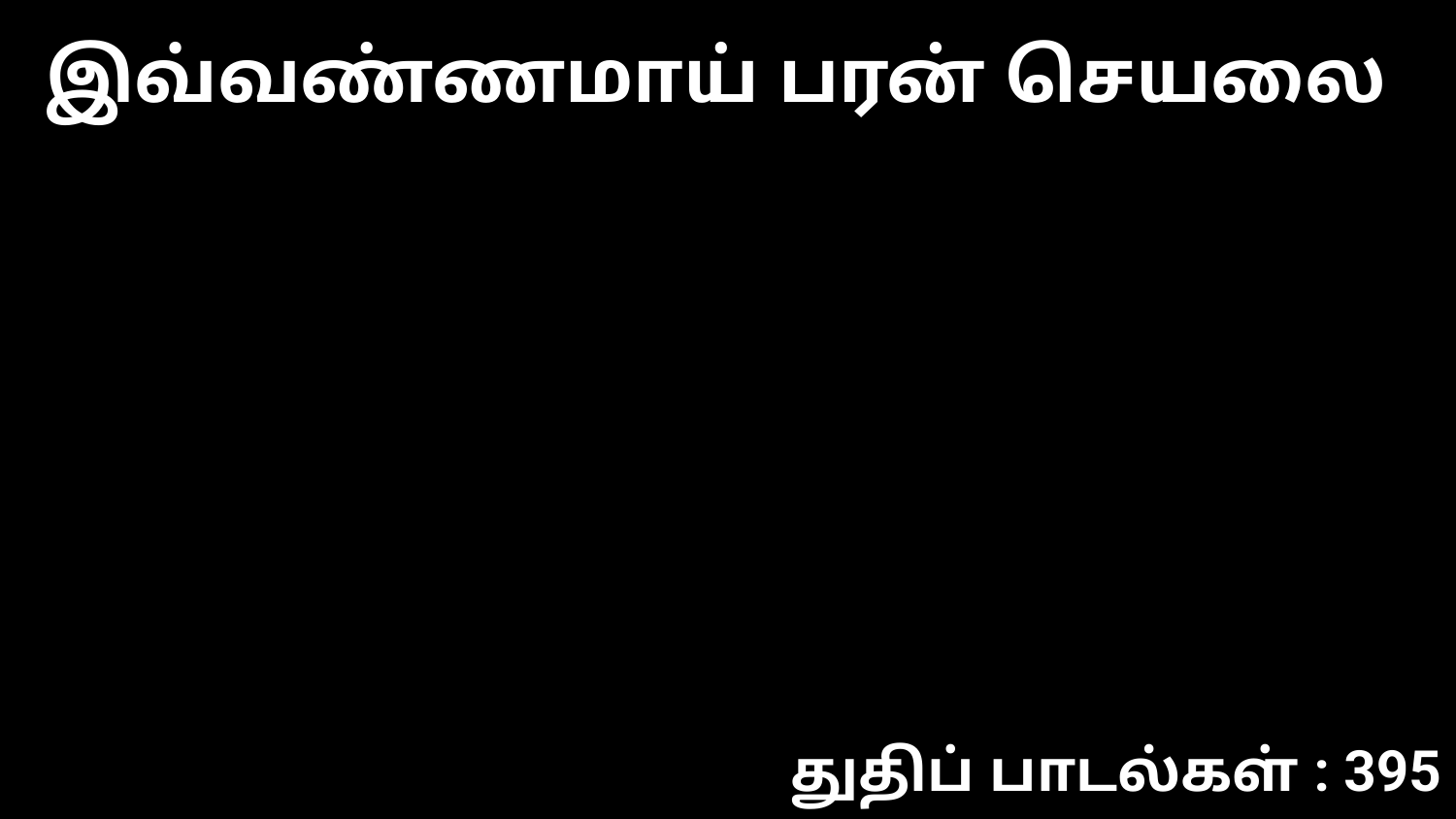

இவ்வண்ணமாய் பரன் செயலை
துதிப் பாடல்கள் : 395